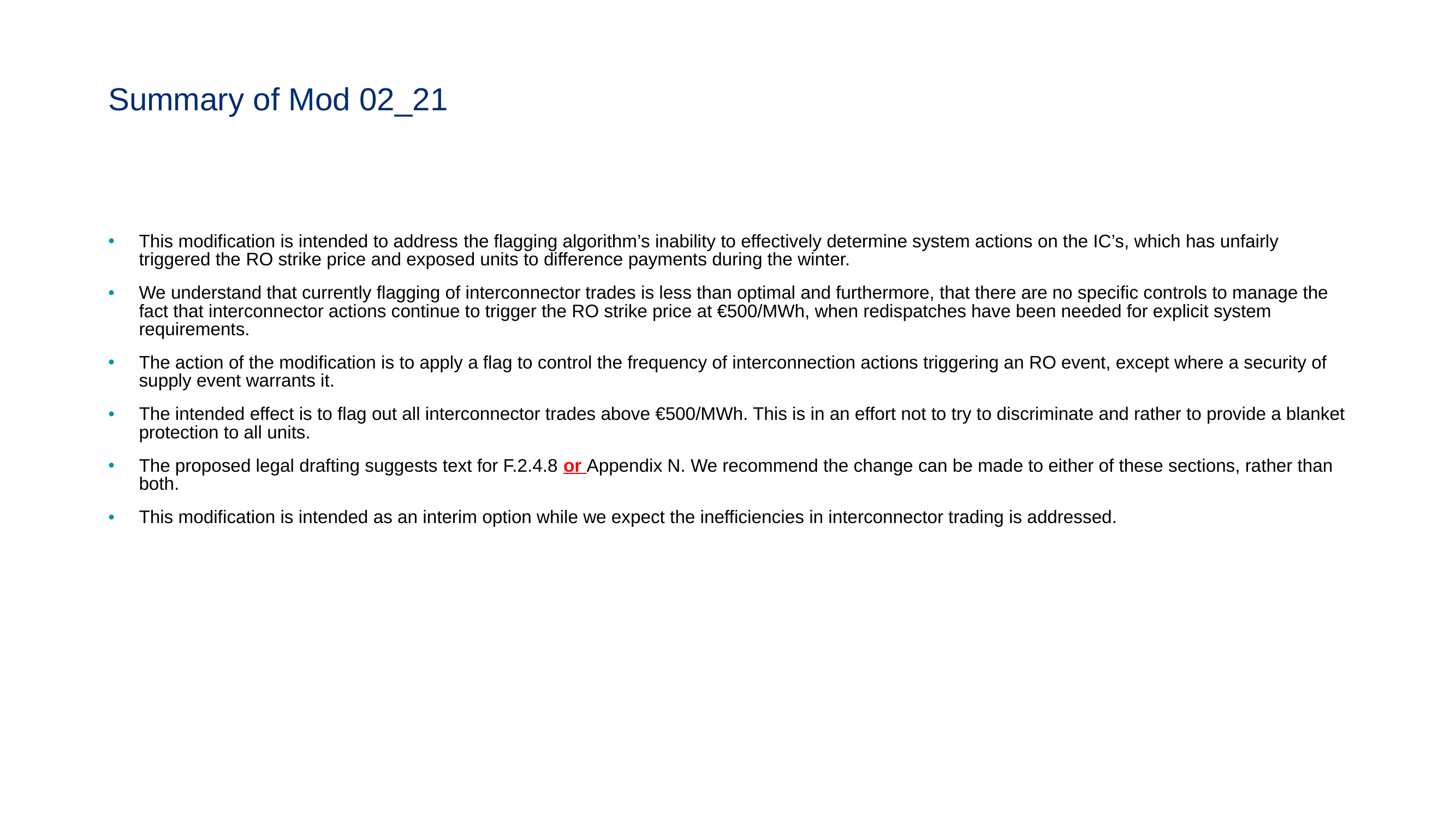

# Summary of Mod 02_21
This modification is intended to address the flagging algorithm’s inability to effectively determine system actions on the IC’s, which has unfairly triggered the RO strike price and exposed units to difference payments during the winter.
We understand that currently flagging of interconnector trades is less than optimal and furthermore, that there are no specific controls to manage the fact that interconnector actions continue to trigger the RO strike price at €500/MWh, when redispatches have been needed for explicit system requirements.
The action of the modification is to apply a flag to control the frequency of interconnection actions triggering an RO event, except where a security of supply event warrants it.
The intended effect is to flag out all interconnector trades above €500/MWh. This is in an effort not to try to discriminate and rather to provide a blanket protection to all units.
The proposed legal drafting suggests text for F.2.4.8 or Appendix N. We recommend the change can be made to either of these sections, rather than both.
This modification is intended as an interim option while we expect the inefficiencies in interconnector trading is addressed.